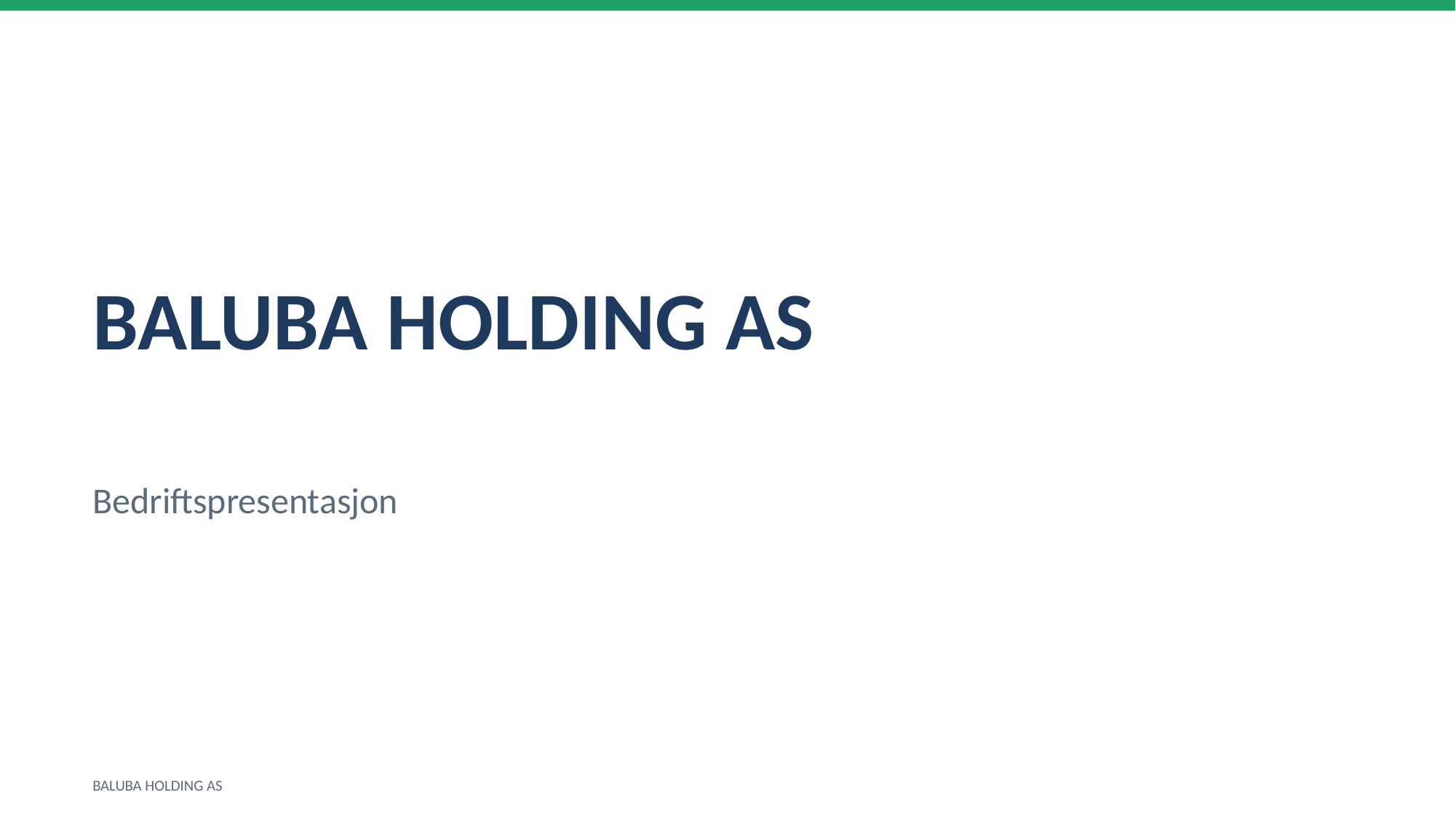

BALUBA HOLDING AS
Bedriftspresentasjon
BALUBA HOLDING AS